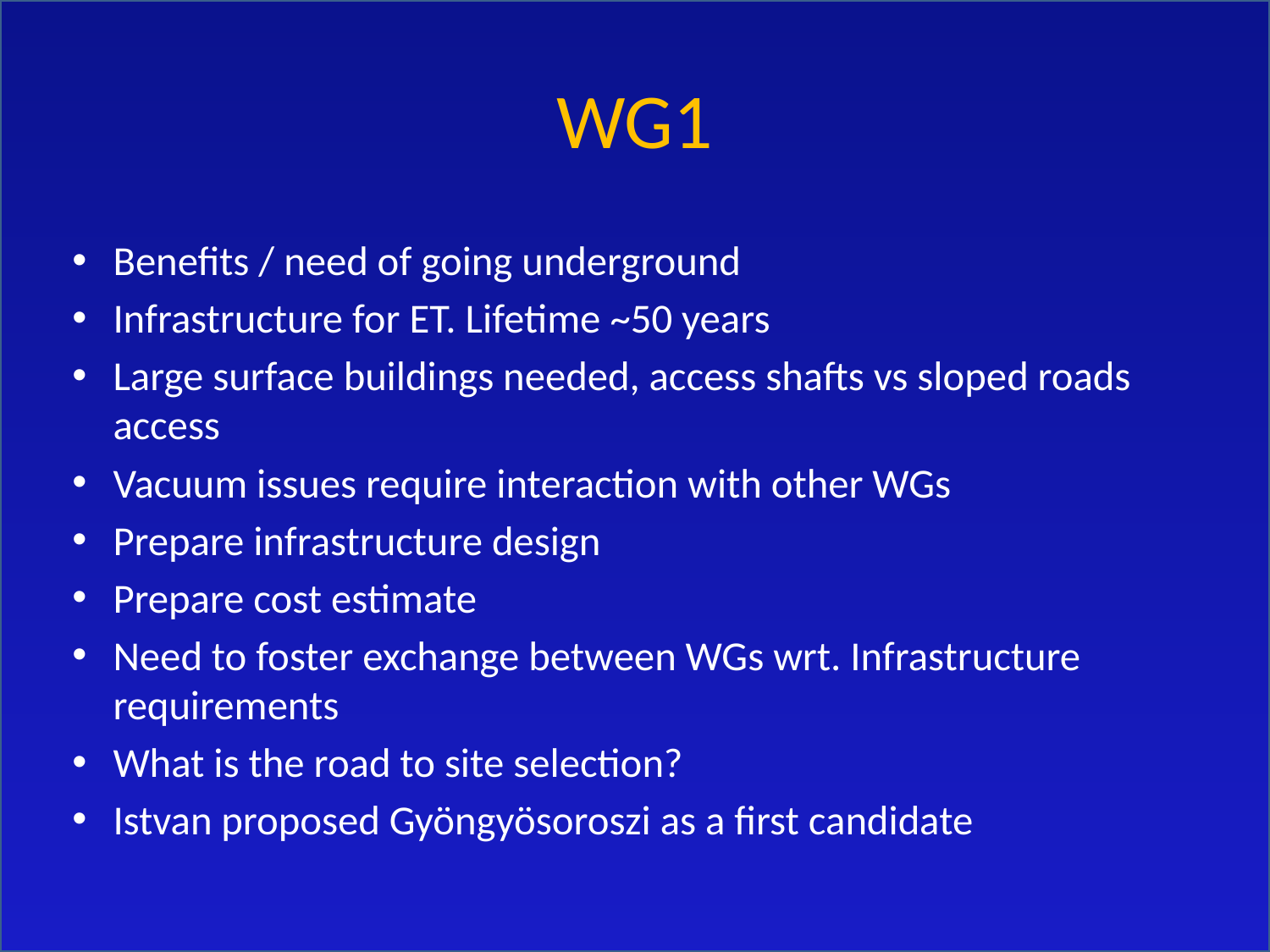

# WG1
Benefits / need of going underground
Infrastructure for ET. Lifetime ~50 years
Large surface buildings needed, access shafts vs sloped roads access
Vacuum issues require interaction with other WGs
Prepare infrastructure design
Prepare cost estimate
Need to foster exchange between WGs wrt. Infrastructure requirements
What is the road to site selection?
Istvan proposed Gyöngyösoroszi as a first candidate